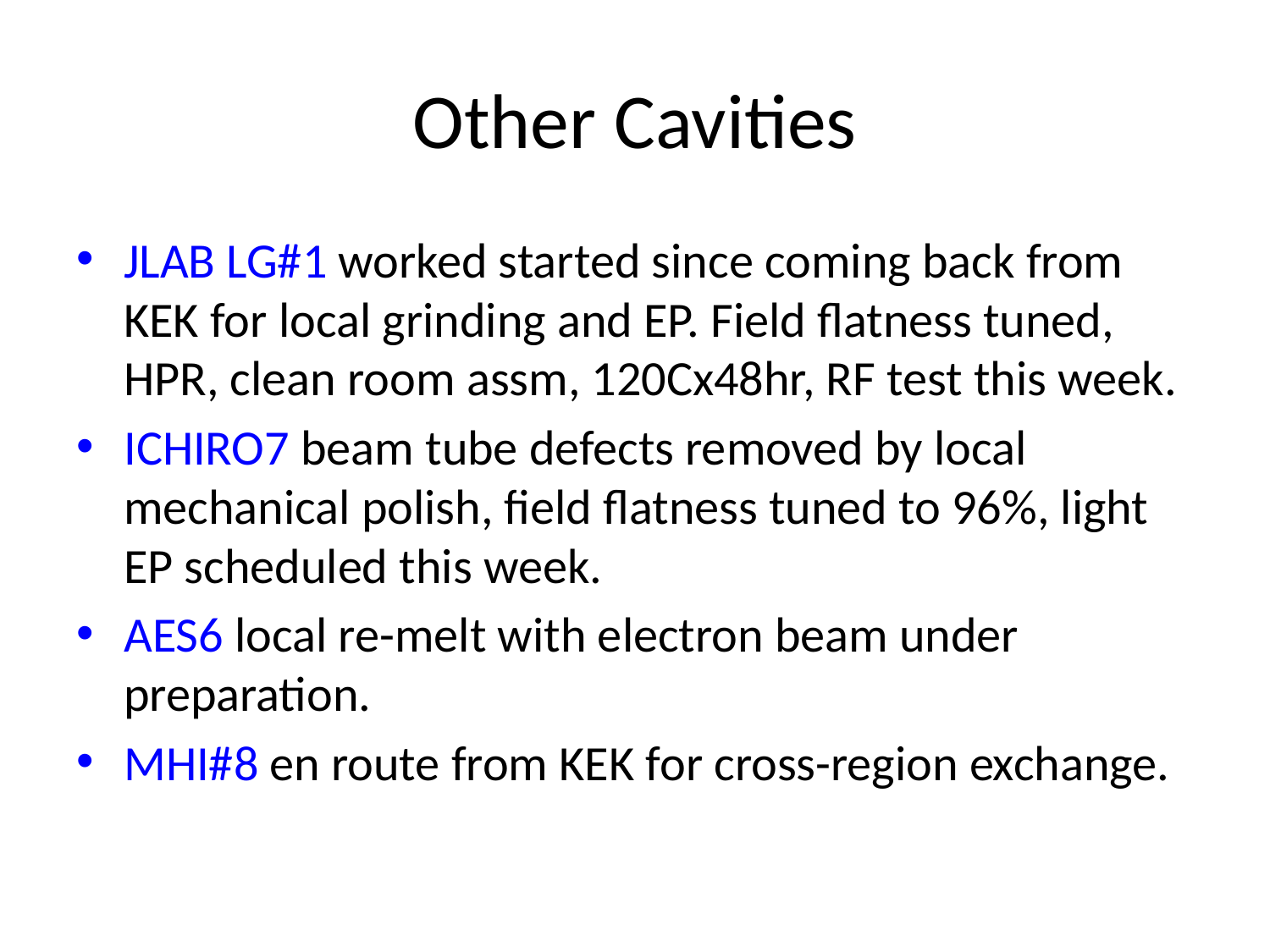

# Other Cavities
JLAB LG#1 worked started since coming back from KEK for local grinding and EP. Field flatness tuned, HPR, clean room assm, 120Cx48hr, RF test this week.
ICHIRO7 beam tube defects removed by local mechanical polish, field flatness tuned to 96%, light EP scheduled this week.
AES6 local re-melt with electron beam under preparation.
MHI#8 en route from KEK for cross-region exchange.